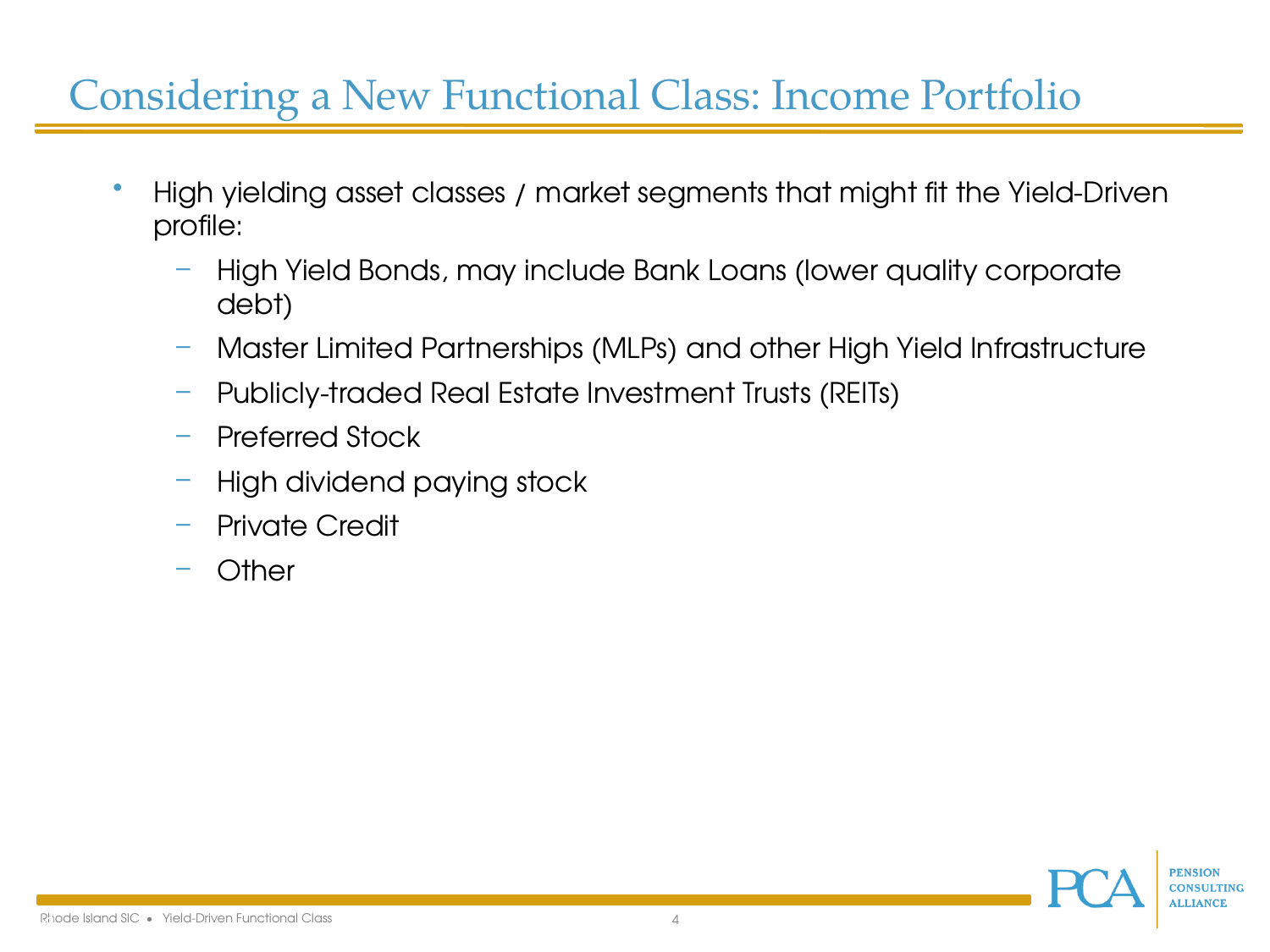

Considering a New Functional Class: Income Portfolio
High yielding asset classes / market segments that might fit the Yield-Driven profile:
High Yield Bonds, may include Bank Loans (lower quality corporate debt)
Master Limited Partnerships (MLPs) and other High Yield Infrastructure
Publicly-traded Real Estate Investment Trusts (REITs)
Preferred Stock
High dividend paying stock
Private Credit
Other